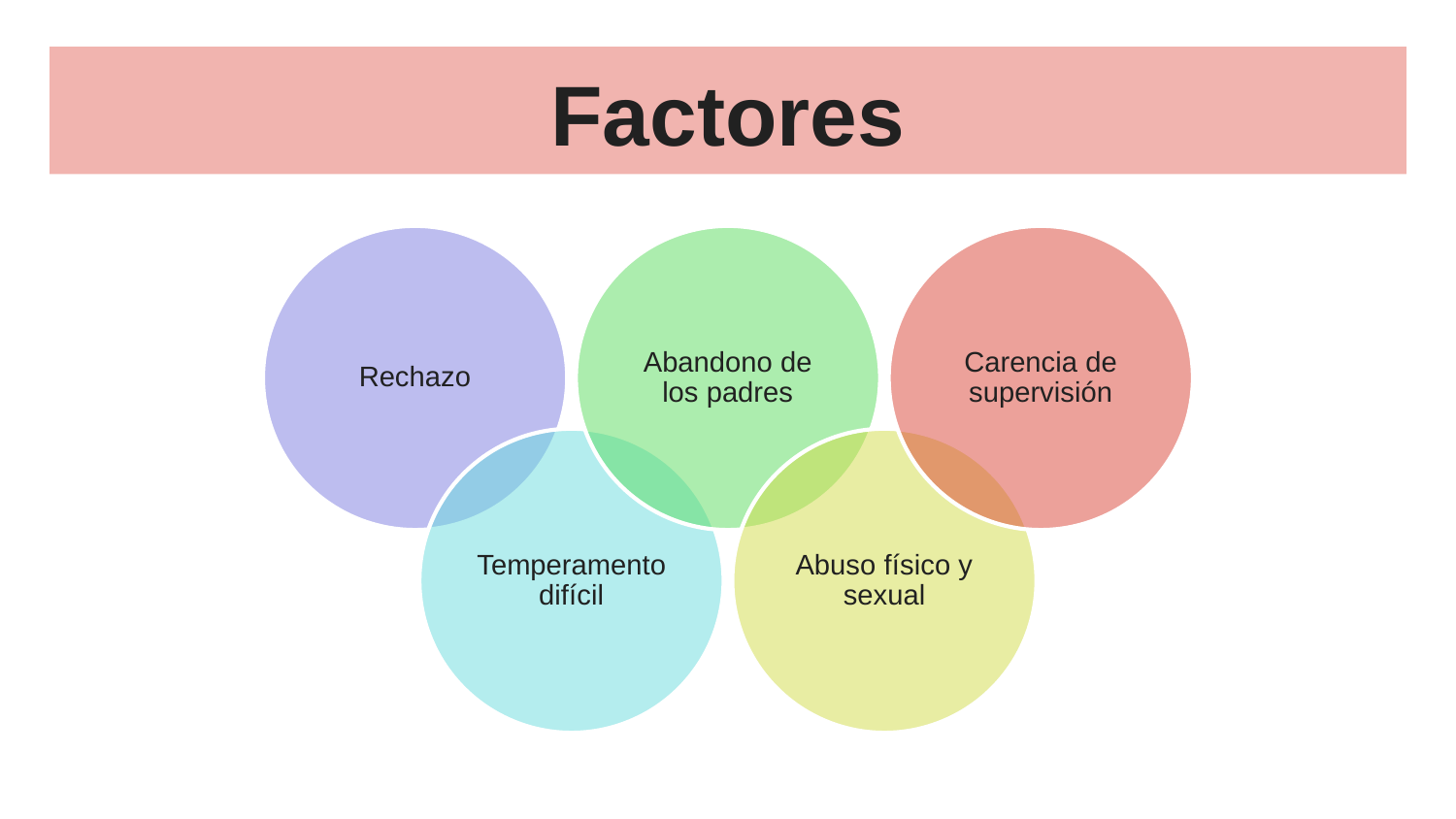

# Factores

Rechazo
Temperamento difícil
Abandono de los padres
Abuso físico y sexual
Carencia de supervisión